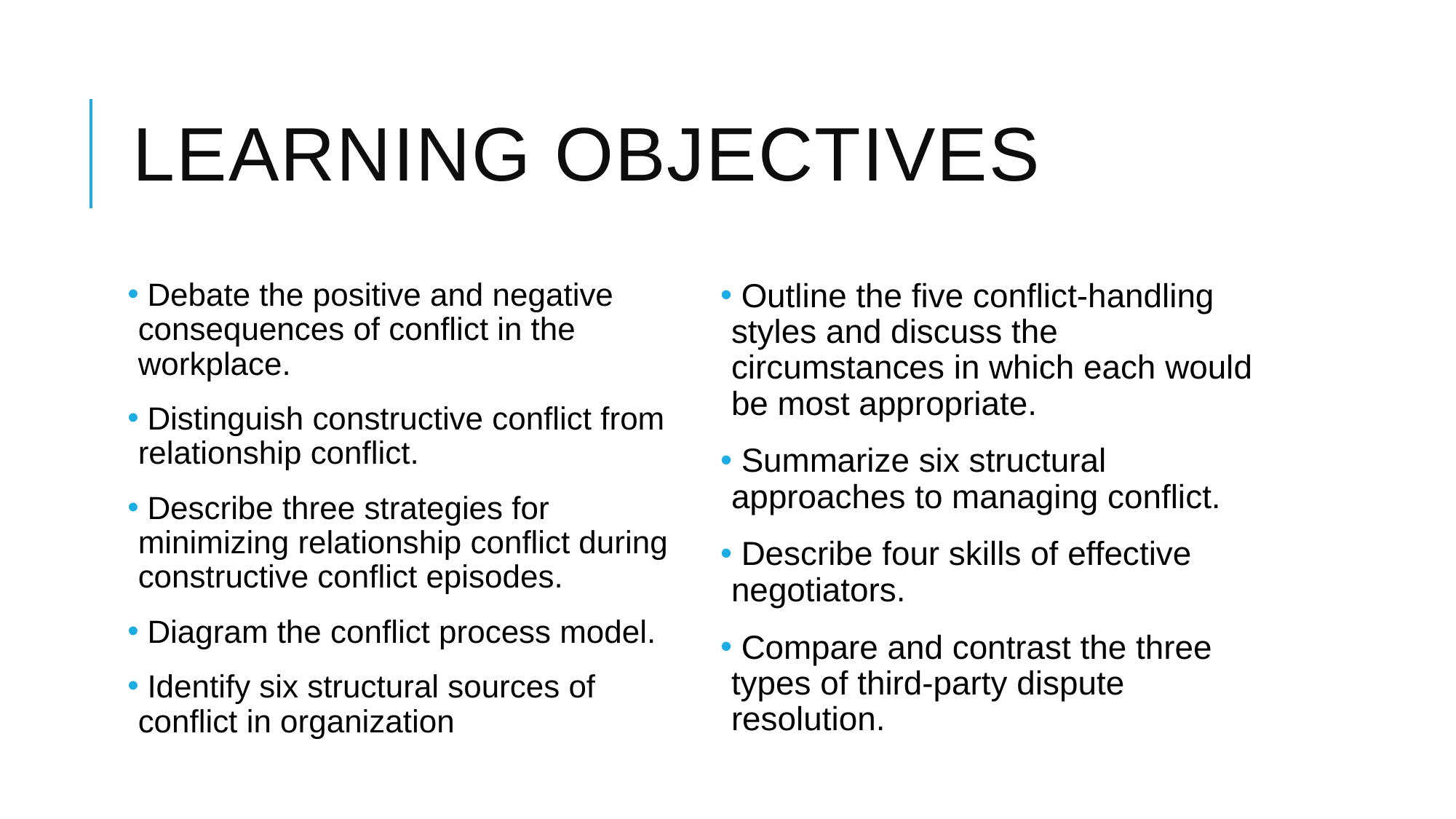

# Learning Objectives
 Debate the positive and negative consequences of conflict in the workplace.
 Distinguish constructive conflict from relationship conflict.
 Describe three strategies for minimizing relationship conflict during constructive conflict episodes.
 Diagram the conflict process model.
 Identify six structural sources of conflict in organization
 Outline the five conflict-handling styles and discuss the circumstances in which each would be most appropriate.
 Summarize six structural approaches to managing conflict.
 Describe four skills of effective negotiators.
 Compare and contrast the three types of third-party dispute resolution.